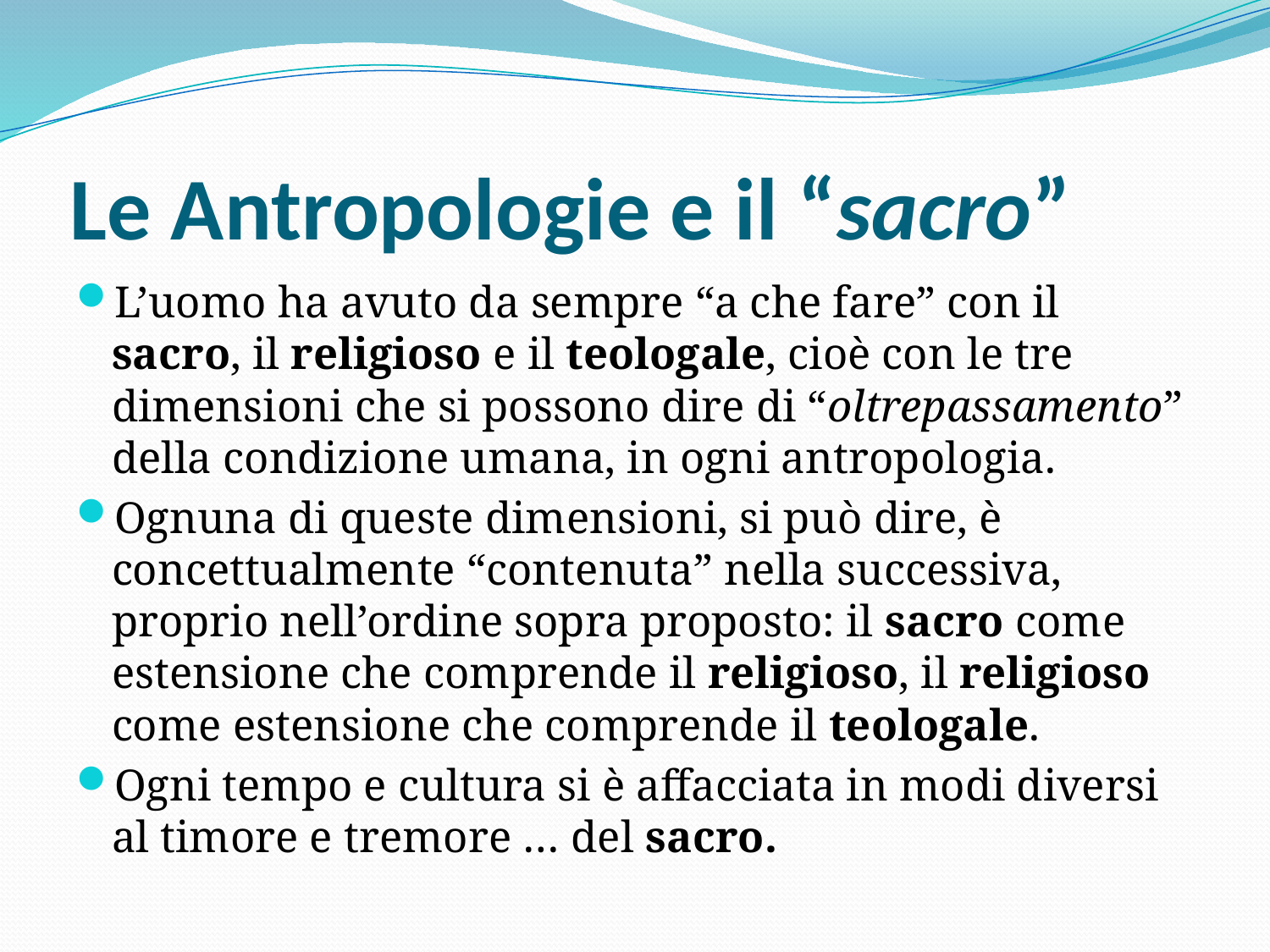

# Le Antropologie e il “sacro”
L’uomo ha avuto da sempre “a che fare” con il sacro, il religioso e il teologale, cioè con le tre dimensioni che si possono dire di “oltrepassamento” della condizione umana, in ogni antropologia.
Ognuna di queste dimensioni, si può dire, è concettualmente “contenuta” nella successiva, proprio nell’ordine sopra proposto: il sacro come estensione che comprende il religioso, il religioso come estensione che comprende il teologale.
Ogni tempo e cultura si è affacciata in modi diversi al timore e tremore … del sacro.